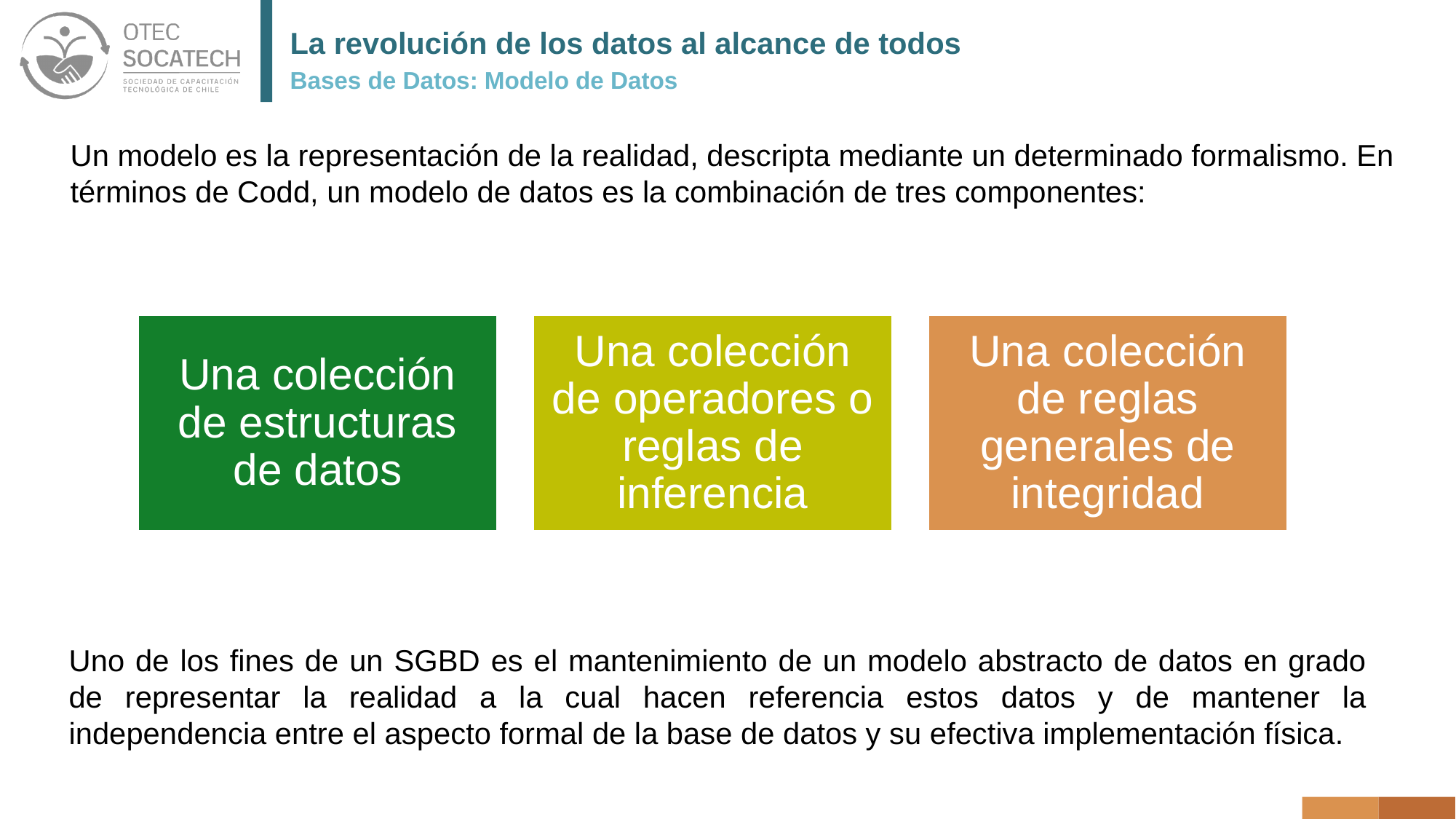

# La revolución de los datos al alcance de todos
Bases de Datos: Modelo de Datos
Un modelo es la representación de la realidad, descripta mediante un determinado formalismo. En
términos de Codd, un modelo de datos es la combinación de tres componentes:
Una colección de estructuras de datos
Una colección de operadores o reglas de inferencia
Una colección de reglas generales de integridad
Uno de los fines de un SGBD es el mantenimiento de un modelo abstracto de datos en grado de representar la realidad a la cual hacen referencia estos datos y de mantener la independencia entre el aspecto formal de la base de datos y su efectiva implementación física.